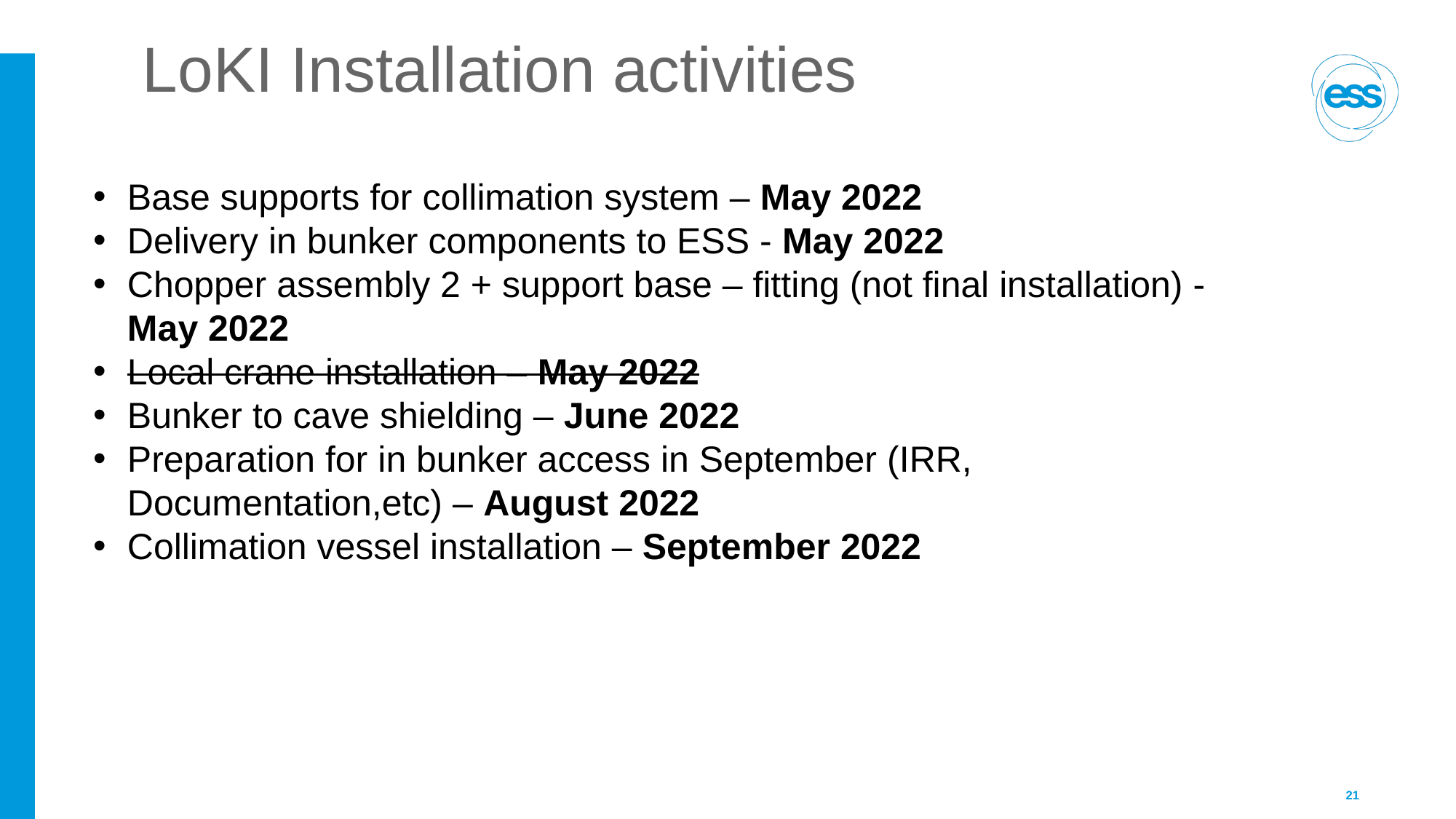

# LoKI Installation activities

Base supports for collimation system – May 2022
Delivery in bunker components to ESS - May 2022
Chopper assembly 2 + support base – fitting (not final installation) - May 2022
Local crane installation – May 2022
Bunker to cave shielding – June 2022
Preparation for in bunker access in September (IRR, Documentation,etc) – August 2022
Collimation vessel installation – September 2022

21